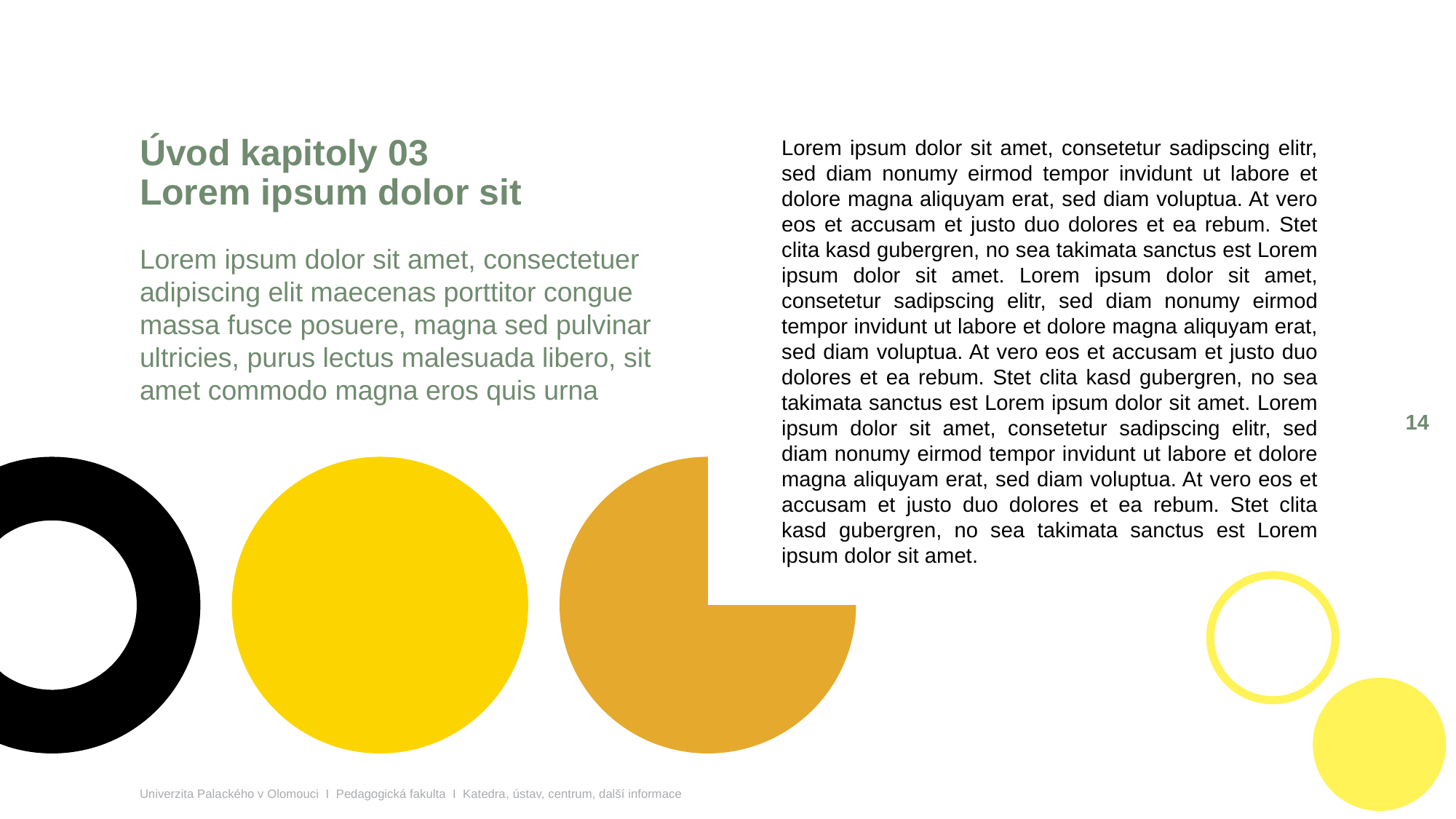

# Úvod kapitoly 03 Lorem ipsum dolor sit
Lorem ipsum dolor sit amet, consetetur sadipscing elitr, sed diam nonumy eirmod tempor invidunt ut labore et dolore magna aliquyam erat, sed diam voluptua. At vero eos et accusam et justo duo dolores et ea rebum. Stet clita kasd gubergren, no sea takimata sanctus est Lorem ipsum dolor sit amet. Lorem ipsum dolor sit amet, consetetur sadipscing elitr, sed diam nonumy eirmod tempor invidunt ut labore et dolore magna aliquyam erat, sed diam voluptua. At vero eos et accusam et justo duo dolores et ea rebum. Stet clita kasd gubergren, no sea takimata sanctus est Lorem ipsum dolor sit amet. Lorem ipsum dolor sit amet, consetetur sadipscing elitr, sed diam nonumy eirmod tempor invidunt ut labore et dolore magna aliquyam erat, sed diam voluptua. At vero eos et accusam et justo duo dolores et ea rebum. Stet clita kasd gubergren, no sea takimata sanctus est Lorem ipsum dolor sit amet.
Lorem ipsum dolor sit amet, consectetuer adipiscing elit maecenas porttitor congue massa fusce posuere, magna sed pulvinar ultricies, purus lectus malesuada libero, sit amet commodo magna eros quis urna
14

Univerzita Palackého v Olomouci  I  Pedagogická fakulta  I  Katedra, ústav, centrum, další informace